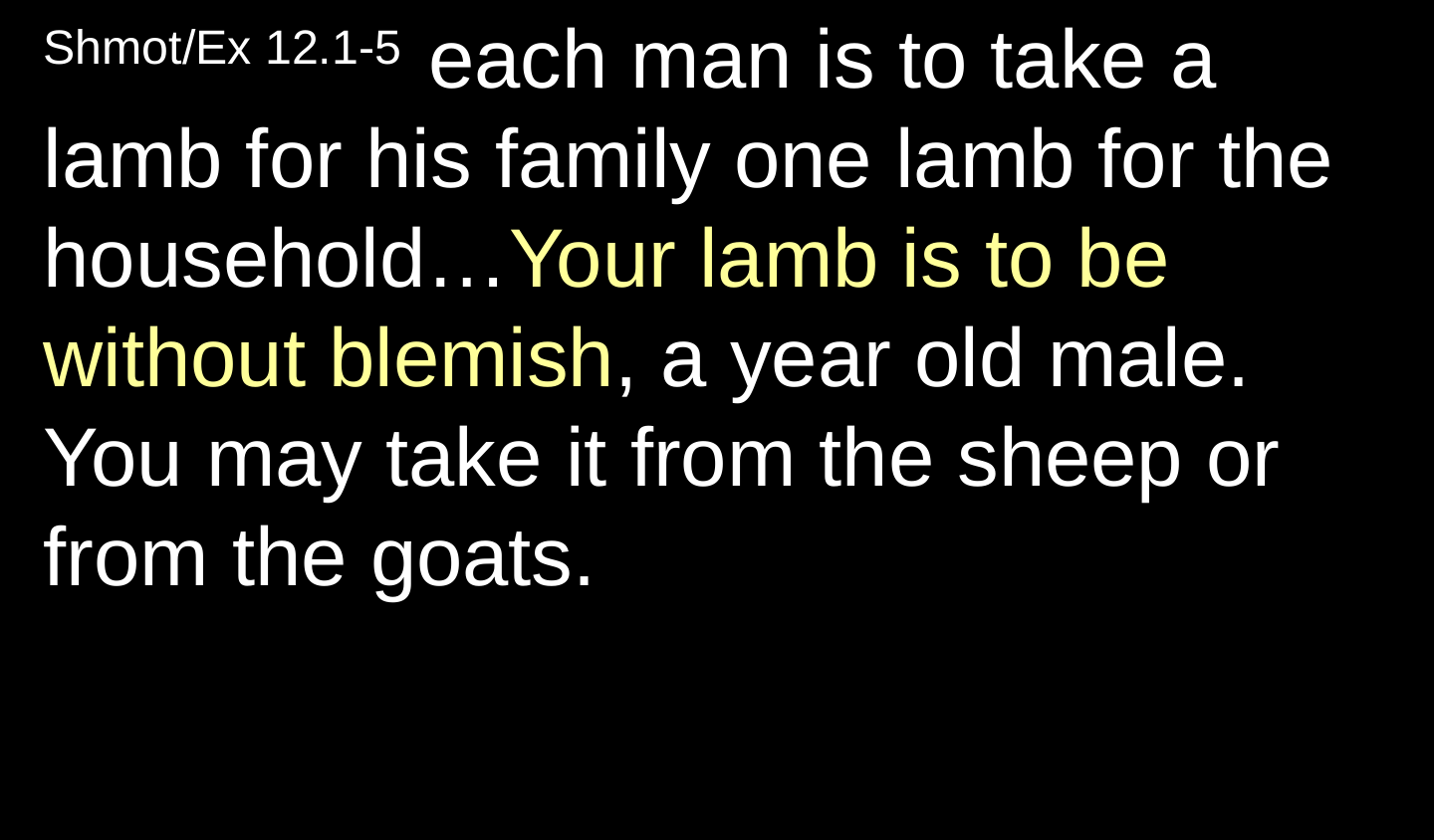

Shmot/Ex 12.1-5  each man is to take a lamb for his family one lamb for the household…Your lamb is to be without blemish, a year old male. You may take it from the sheep or from the goats.